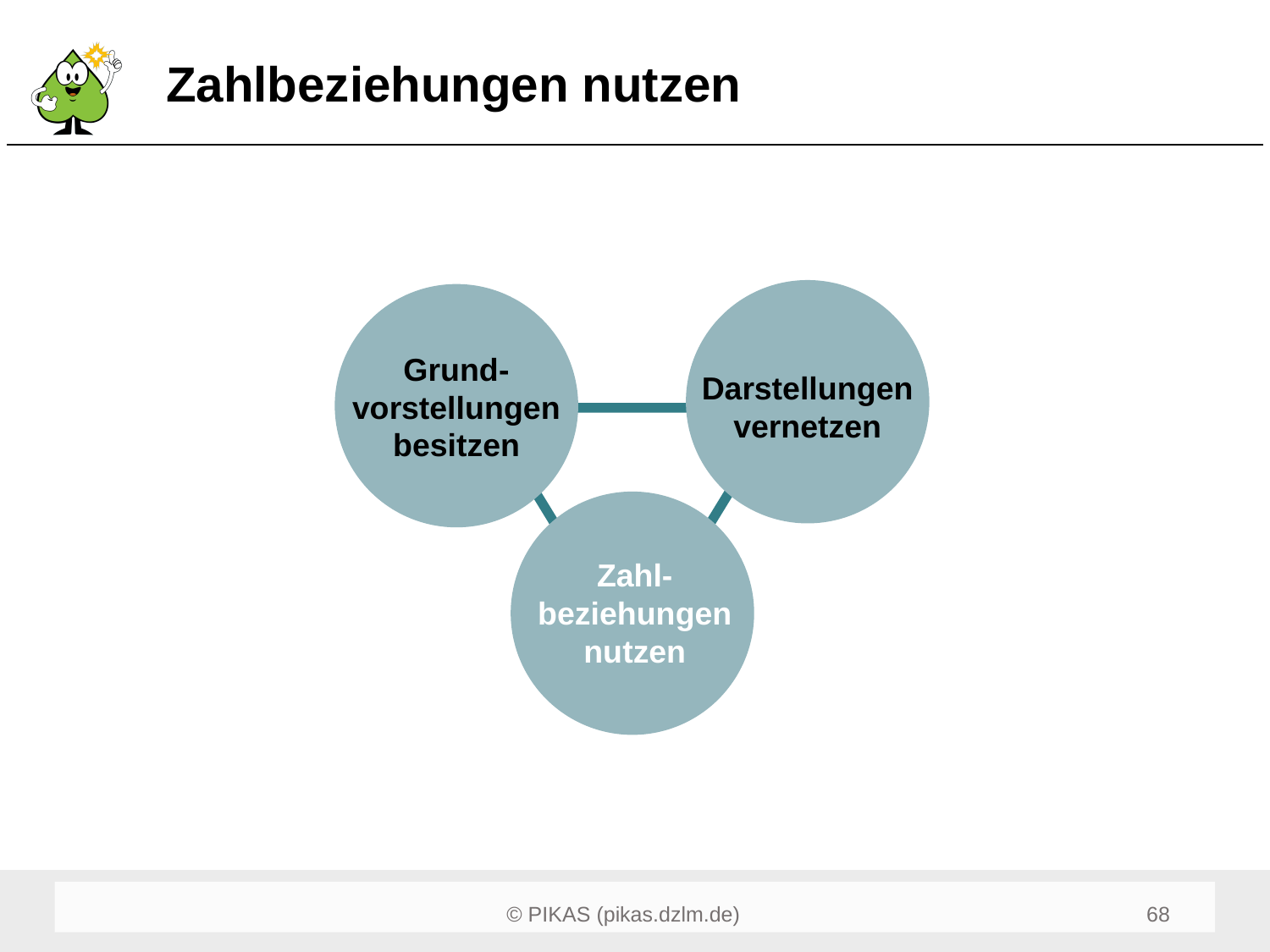

# Zahlbeziehungen nutzen

Darstellungen vernetzen

Grund-vorstellungen besitzen

Zahl-beziehungen
nutzen

68